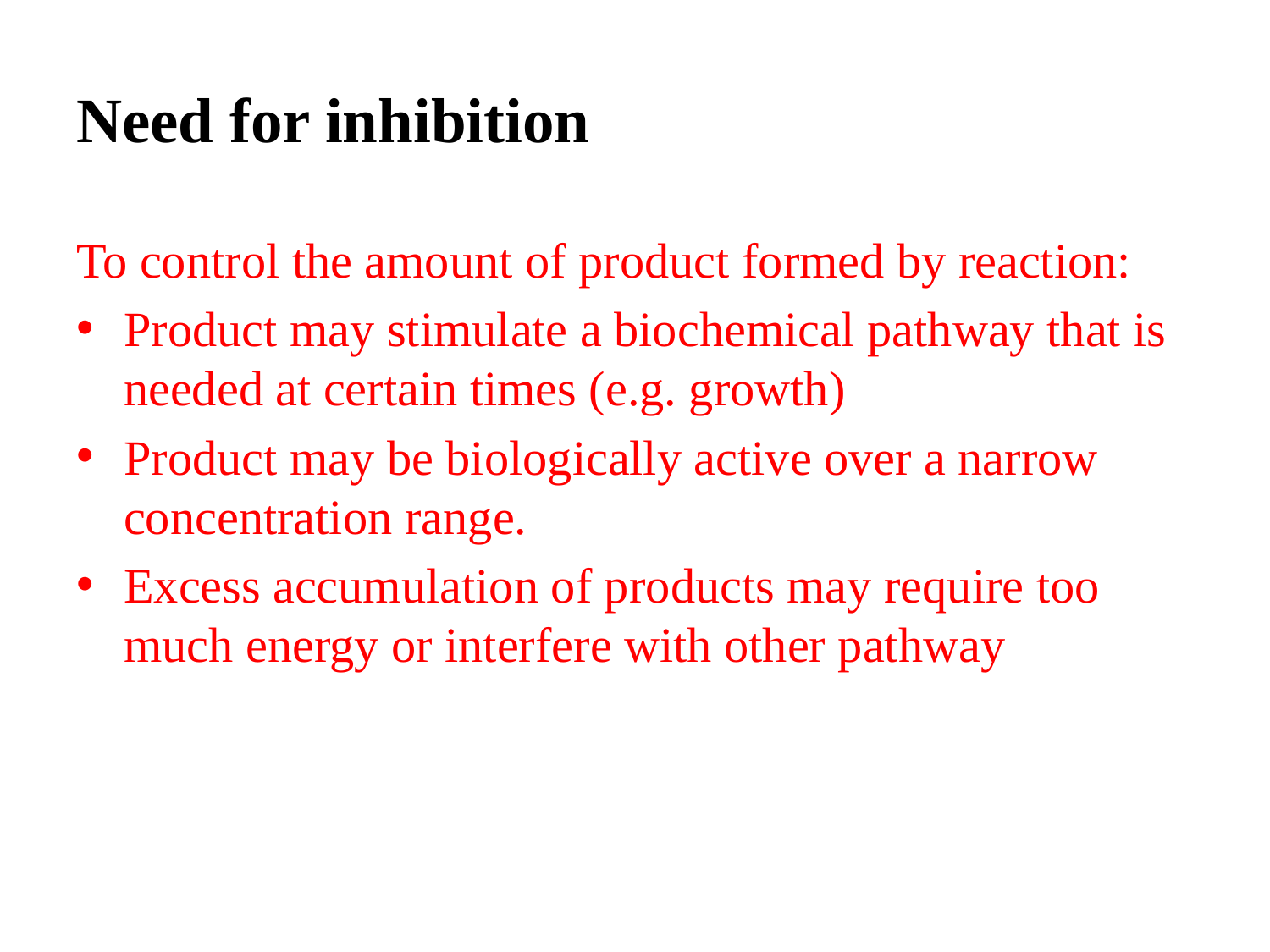

# Need for inhibition
To control the amount of product formed by reaction:
Product may stimulate a biochemical pathway that is needed at certain times (e.g. growth)
Product may be biologically active over a narrow concentration range.
Excess accumulation of products may require too much energy or interfere with other pathway